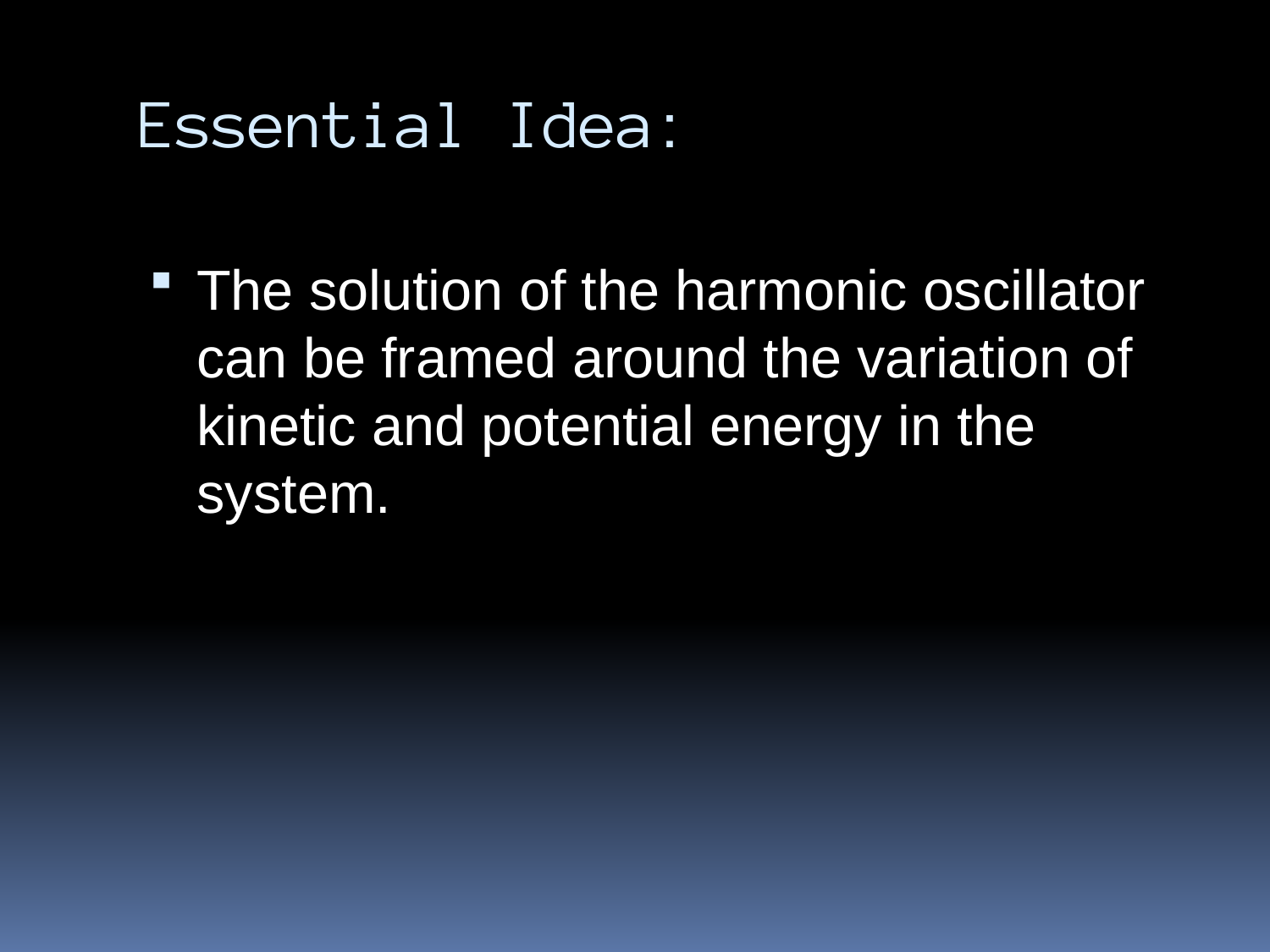

# Essential Idea:
The solution of the harmonic oscillator can be framed around the variation of kinetic and potential energy in the system.